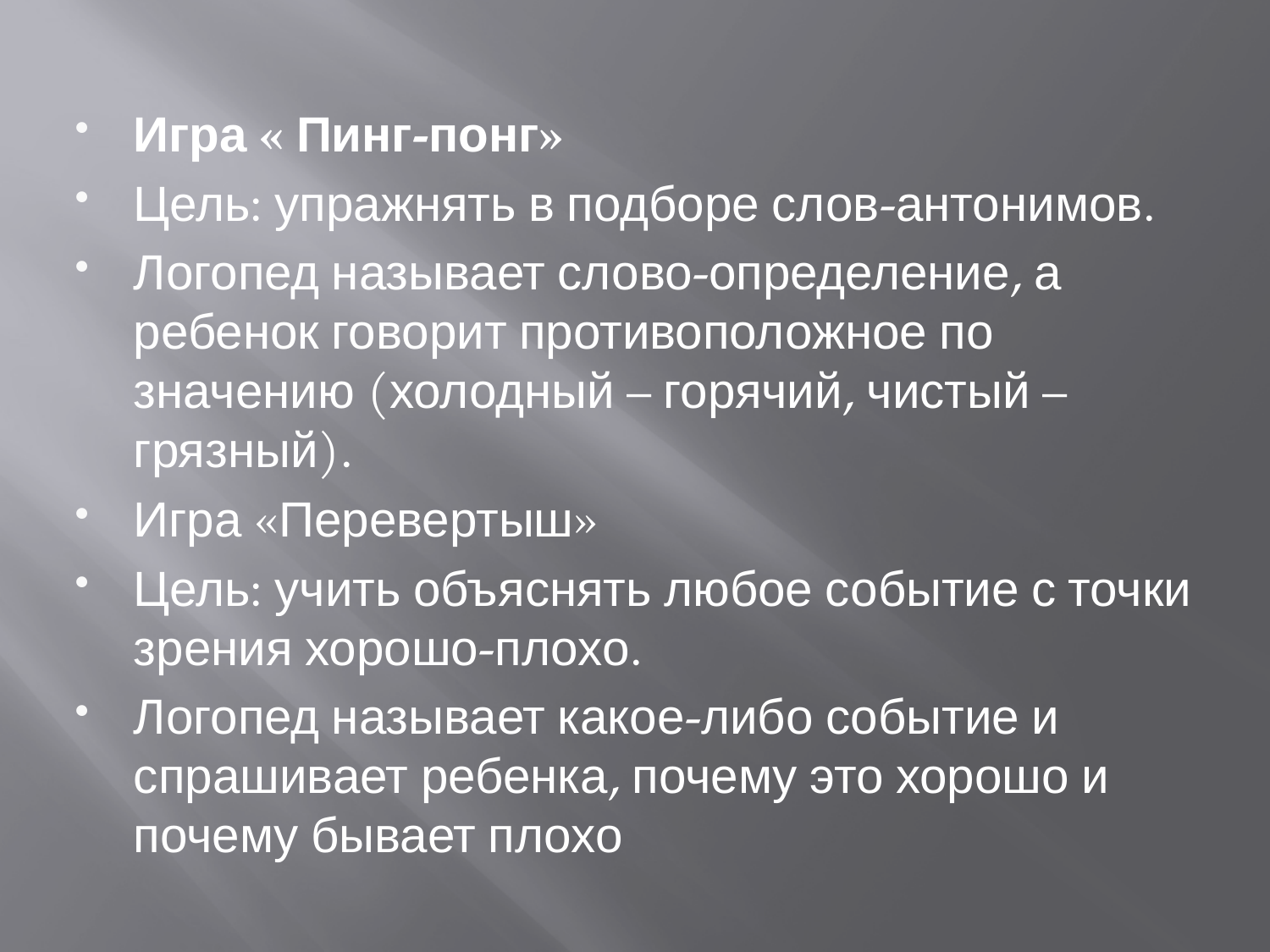

#
Игра « Пинг-понг»
Цель: упражнять в подборе слов-антонимов.
Логопед называет слово-определение, а ребенок говорит противоположное по значению (холодный – горячий, чистый – грязный).
Игра «Перевертыш»
Цель: учить объяснять любое событие с точки зрения хорошо-плохо.
Логопед называет какое-либо событие и спрашивает ребенка, почему это хорошо и почему бывает плохо